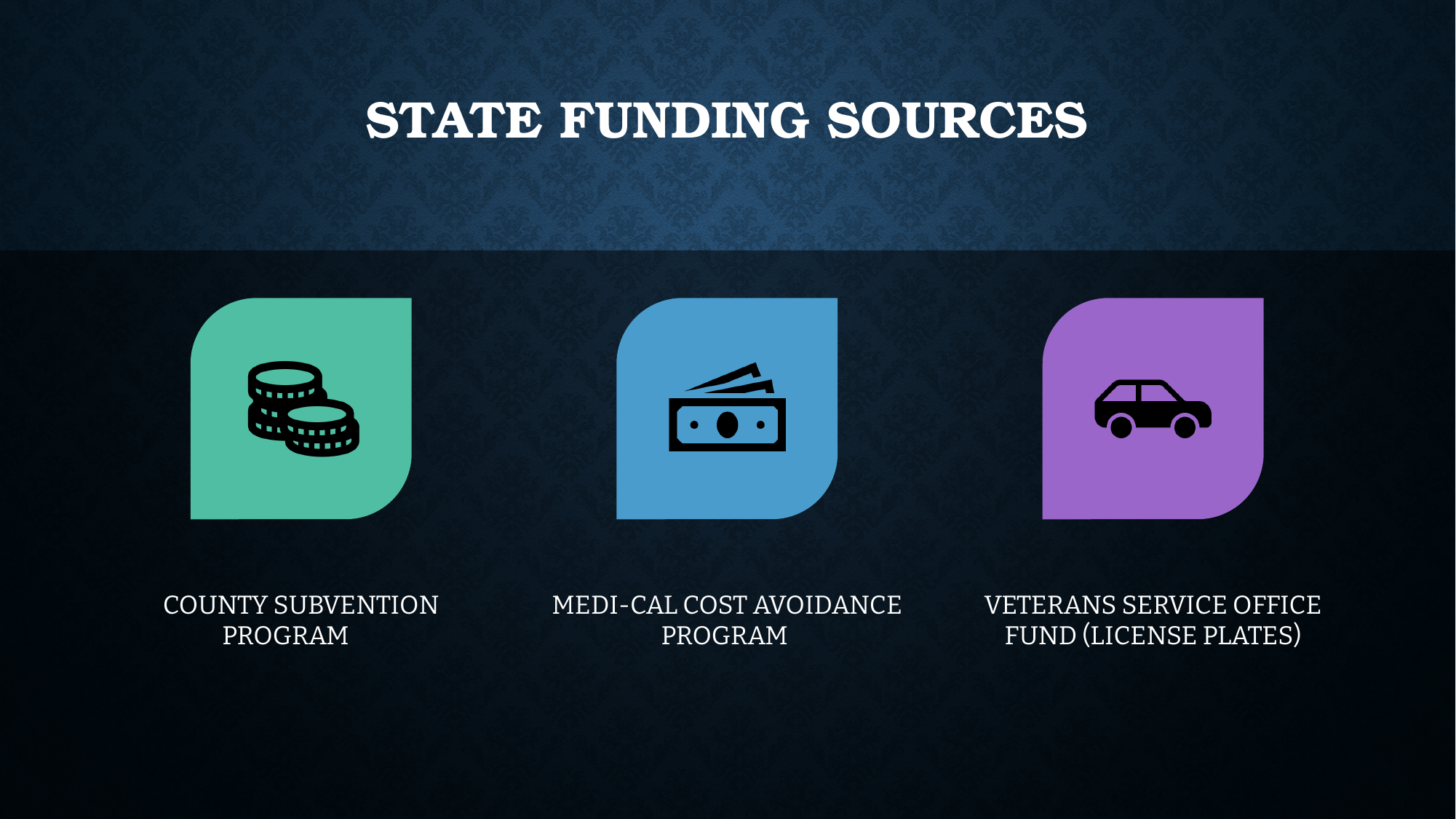

# STATE FUNDING SOURCES

County Subvention Program
Medi-Cal Cost Avoidance Program
Veterans Service Office Fund (License plates)